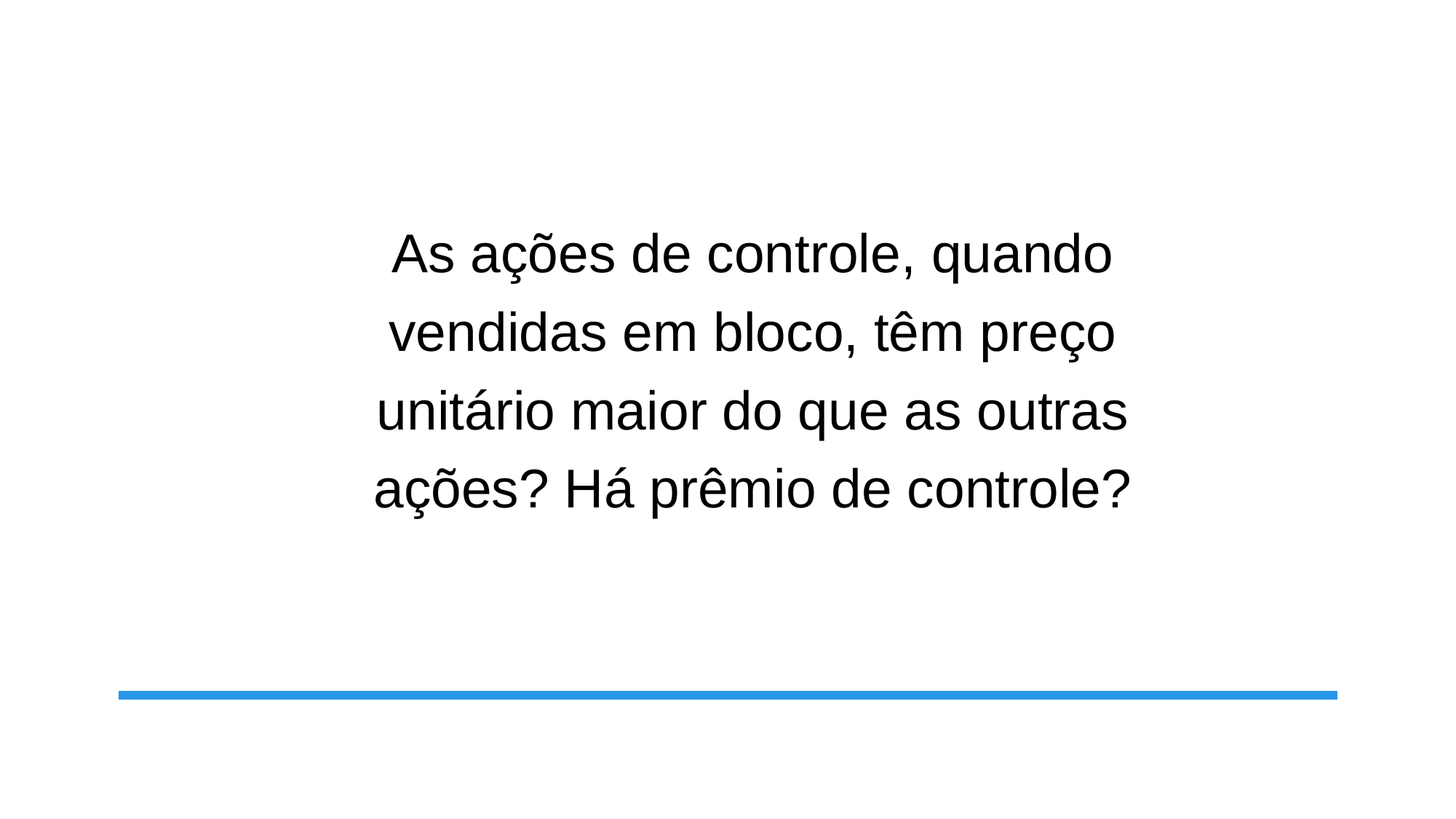

As ações de controle, quando vendidas em bloco, têm preço unitário maior do que as outras ações? Há prêmio de controle?